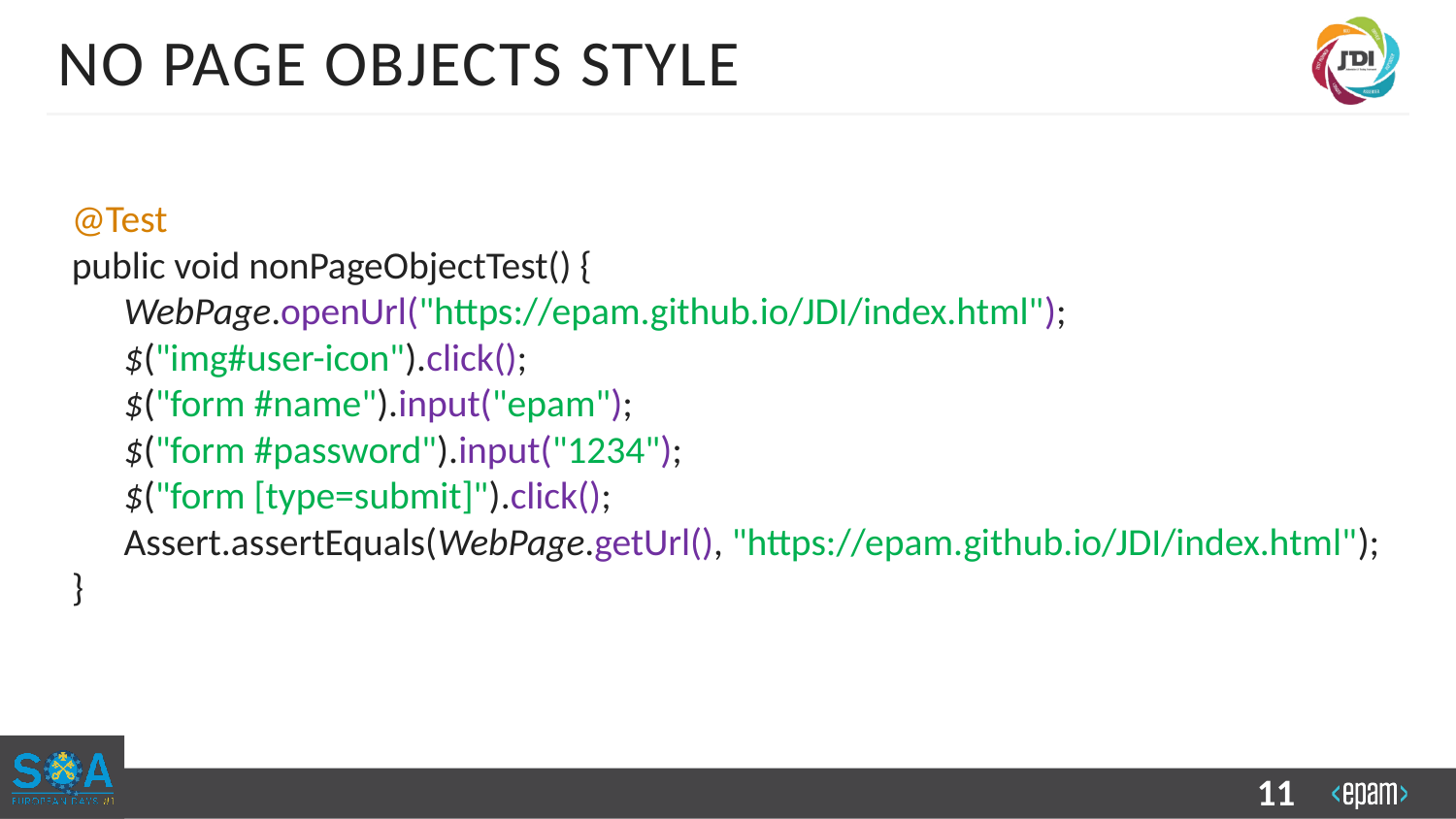

# NO PAGE OBJECTS STYLE
@Test
public void nonPageObjectTest() {
      WebPage.openUrl("https://epam.github.io/JDI/index.html");
      $("img#user-icon").click();
      $("form #name").input("epam");
      $("form #password").input("1234");
      $("form [type=submit]").click();
      Assert.assertEquals(WebPage.getUrl(), "https://epam.github.io/JDI/index.html");
}
11